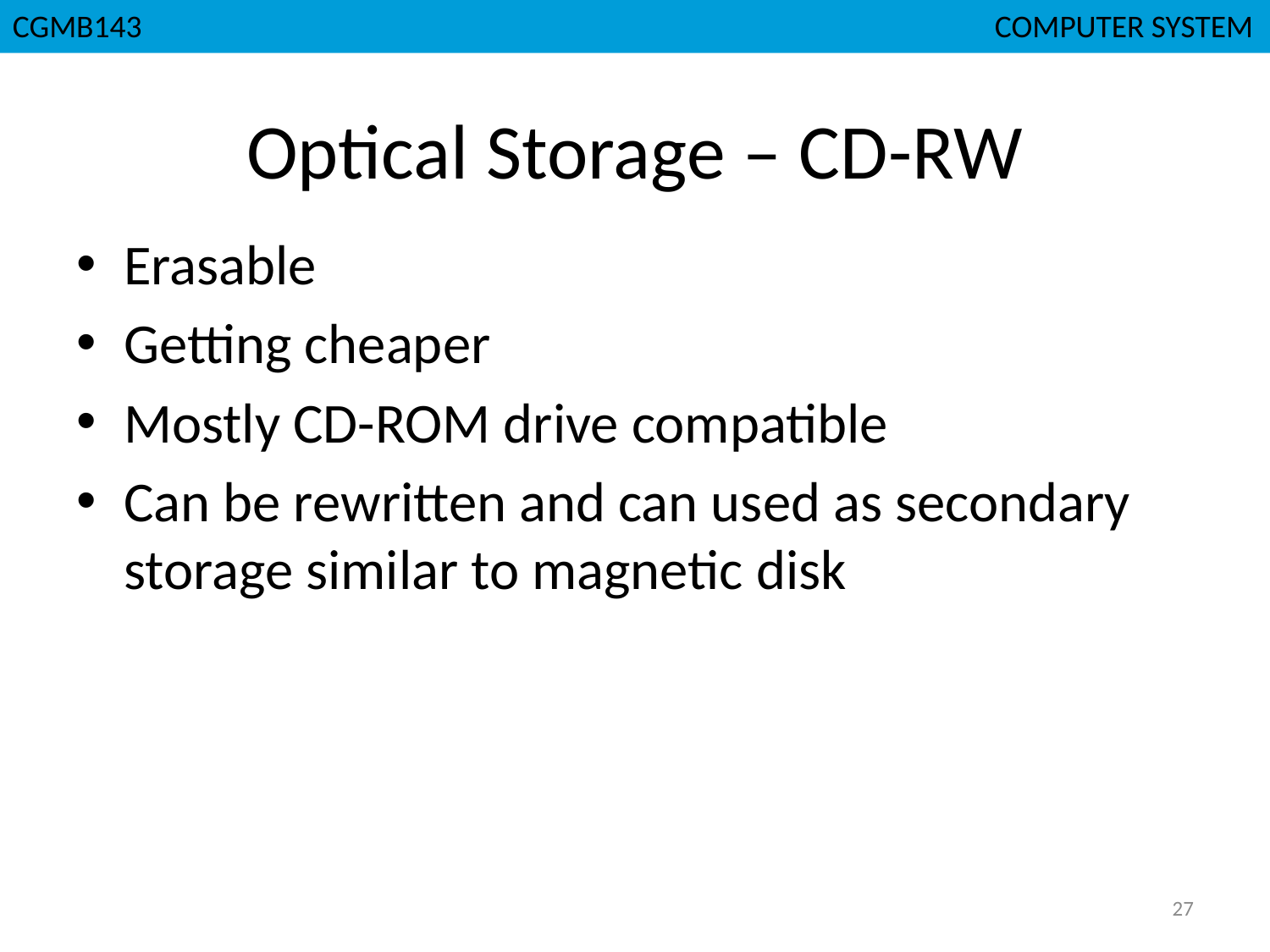

CGMB143						             COMPUTER SYSTEM
# Optical Storage – CD-RW
Erasable
Getting cheaper
Mostly CD-ROM drive compatible
Can be rewritten and can used as secondary storage similar to magnetic disk

27